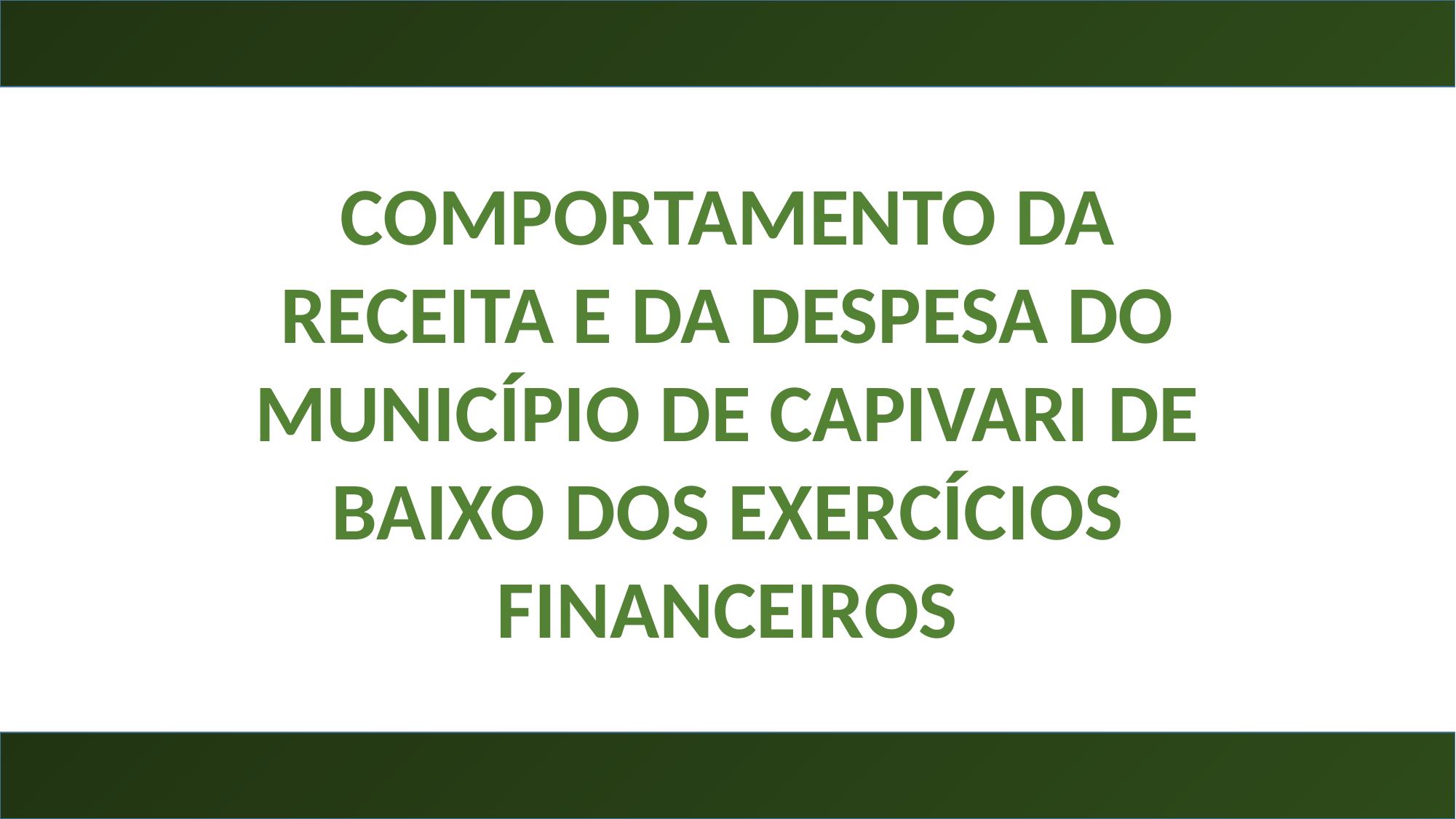

COMPORTAMENTO DA RECEITA E DA DESPESA DO MUNICÍPIO DE CAPIVARI DE BAIXO DOS EXERCÍCIOS FINANCEIROS